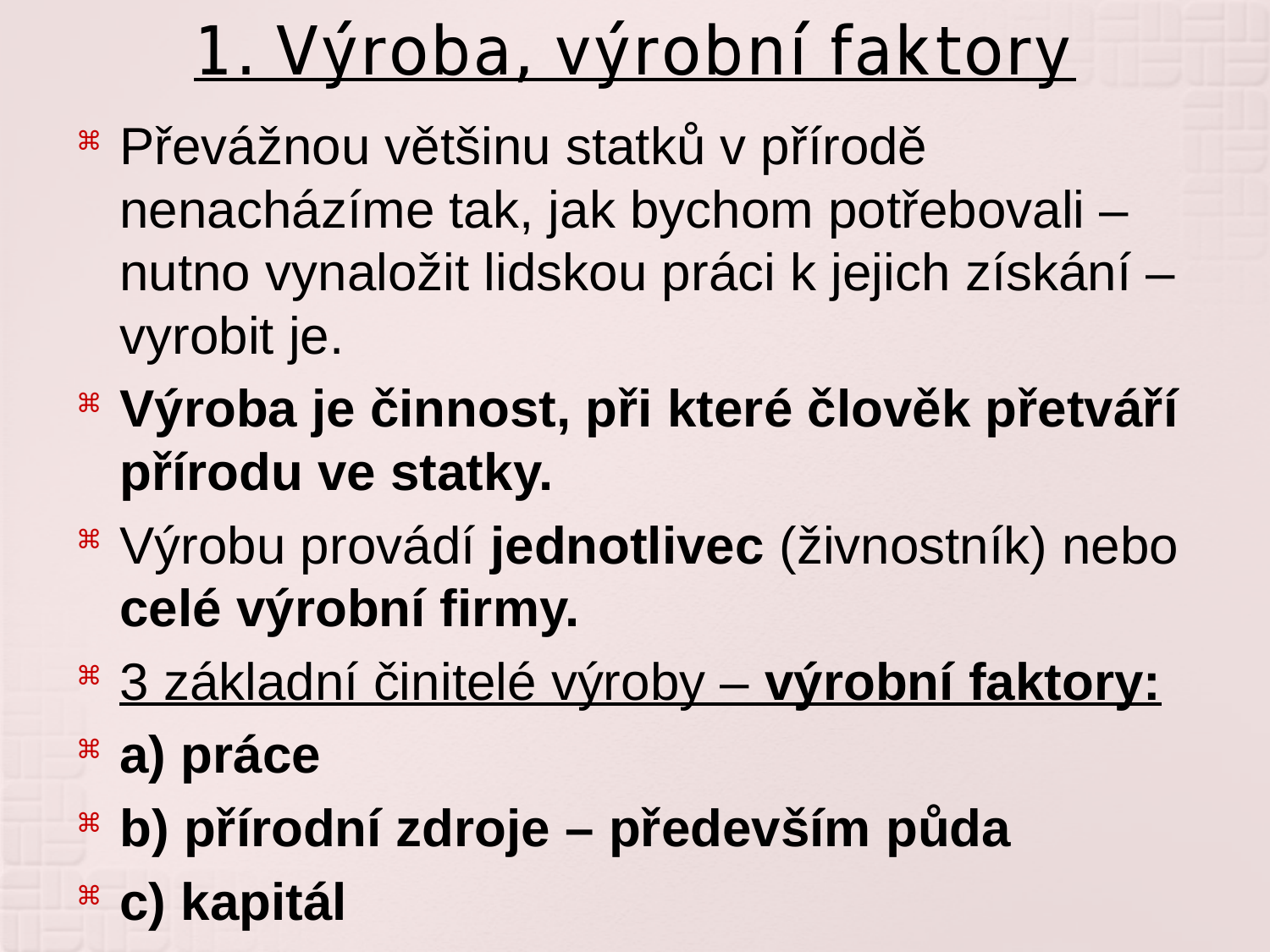

# 1. Výroba, výrobní faktory
Převážnou většinu statků v přírodě nenacházíme tak, jak bychom potřebovali – nutno vynaložit lidskou práci k jejich získání – vyrobit je.
Výroba je činnost, při které člověk přetváří přírodu ve statky.
Výrobu provádí jednotlivec (živnostník) nebo celé výrobní firmy.
3 základní činitelé výroby – výrobní faktory:
a) práce
b) přírodní zdroje – především půda
c) kapitál